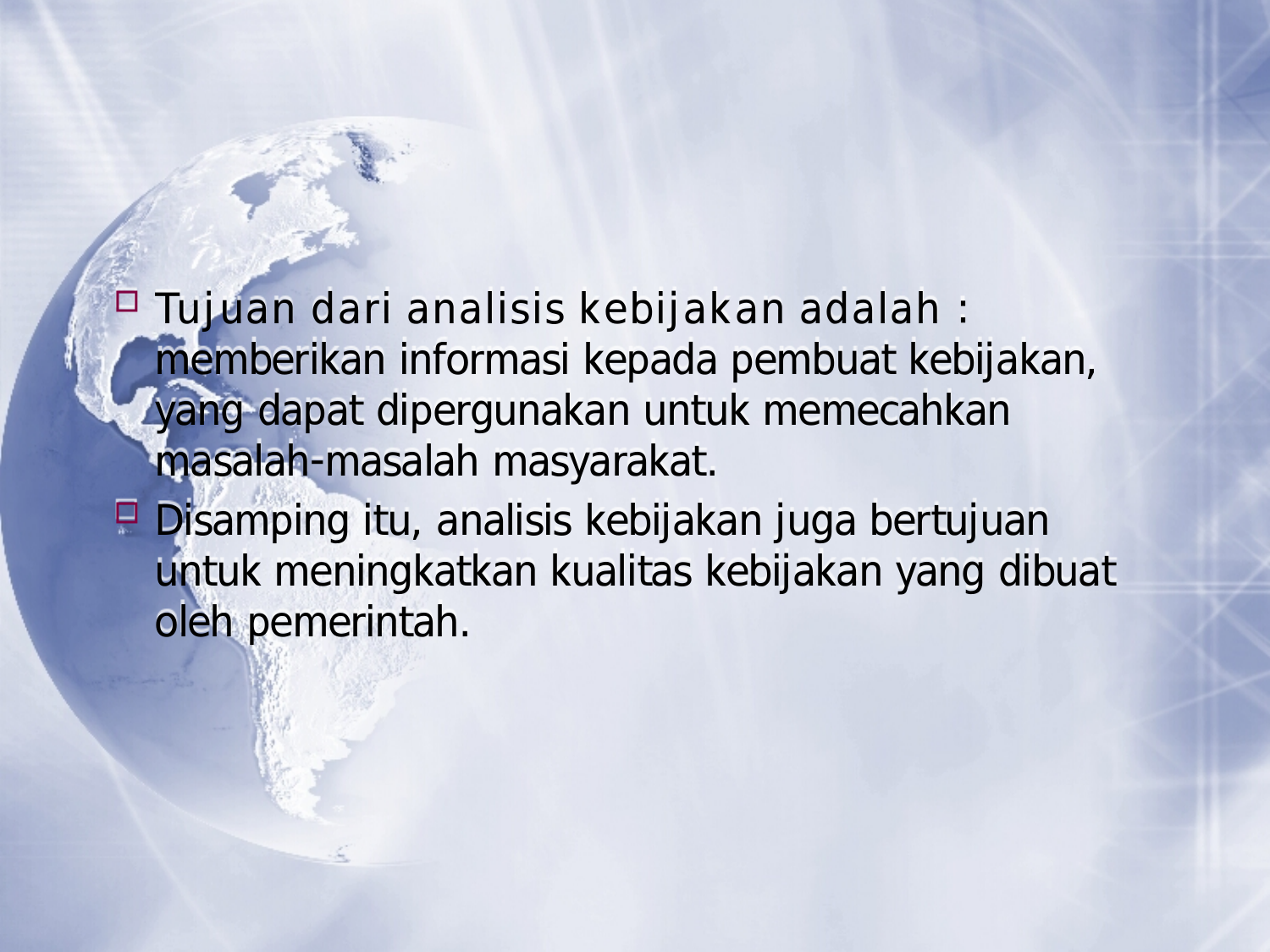

Tujuan dari analisis kebijakan adalah : memberikan informasi kepada pembuat kebijakan, yang dapat dipergunakan untuk memecahkan masalah-masalah masyarakat.
Disamping itu, analisis kebijakan juga bertujuan untuk meningkatkan kualitas kebijakan yang dibuat oleh pemerintah.